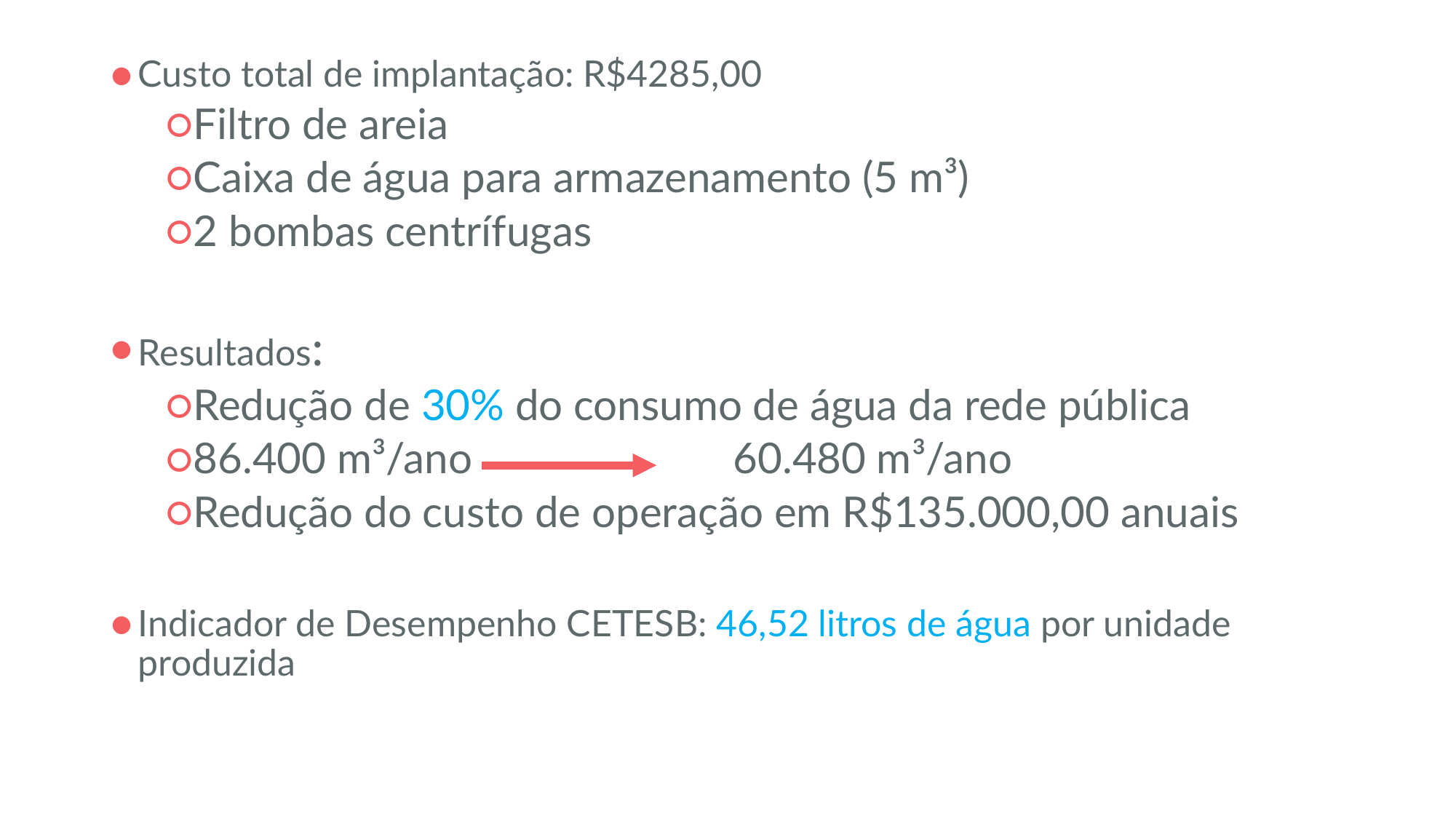

Custo total de implantação: R$4285,00
Filtro de areia
Caixa de água para armazenamento (5 m³)
2 bombas centrífugas

Resultados:
Redução de 30% do consumo de água da rede pública
86.400 m³/ano                        60.480 m³/ano
Redução do custo de operação em R$135.000,00 anuais

Indicador de Desempenho CETESB: 46,52 litros de água por unidade produzida